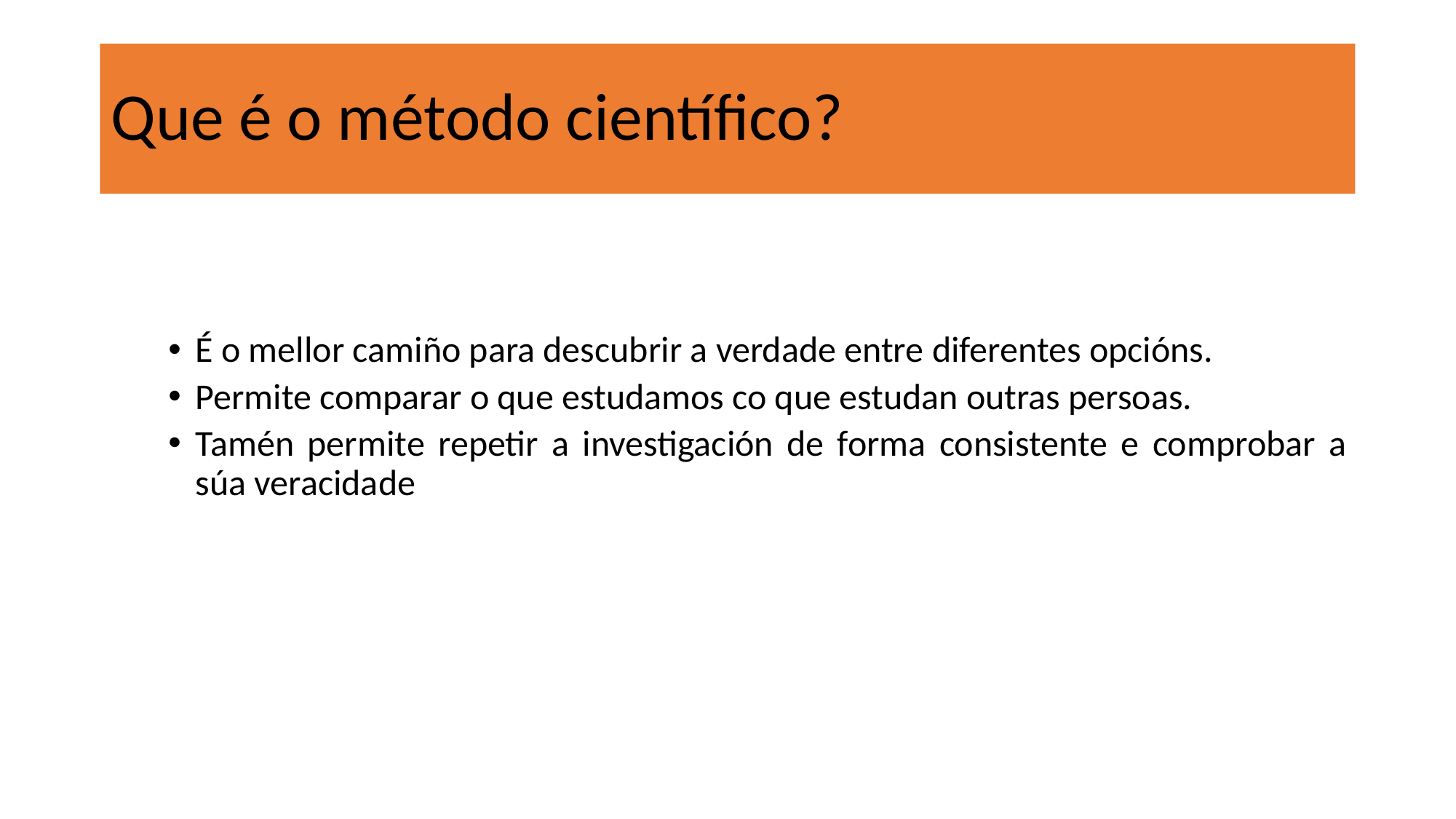

# Que é o método científico?

É o mellor camiño para descubrir a verdade entre diferentes opcións.
Permite comparar o que estudamos co que estudan outras persoas.
Tamén permite repetir a investigación de forma consistente e comprobar a súa veracidade